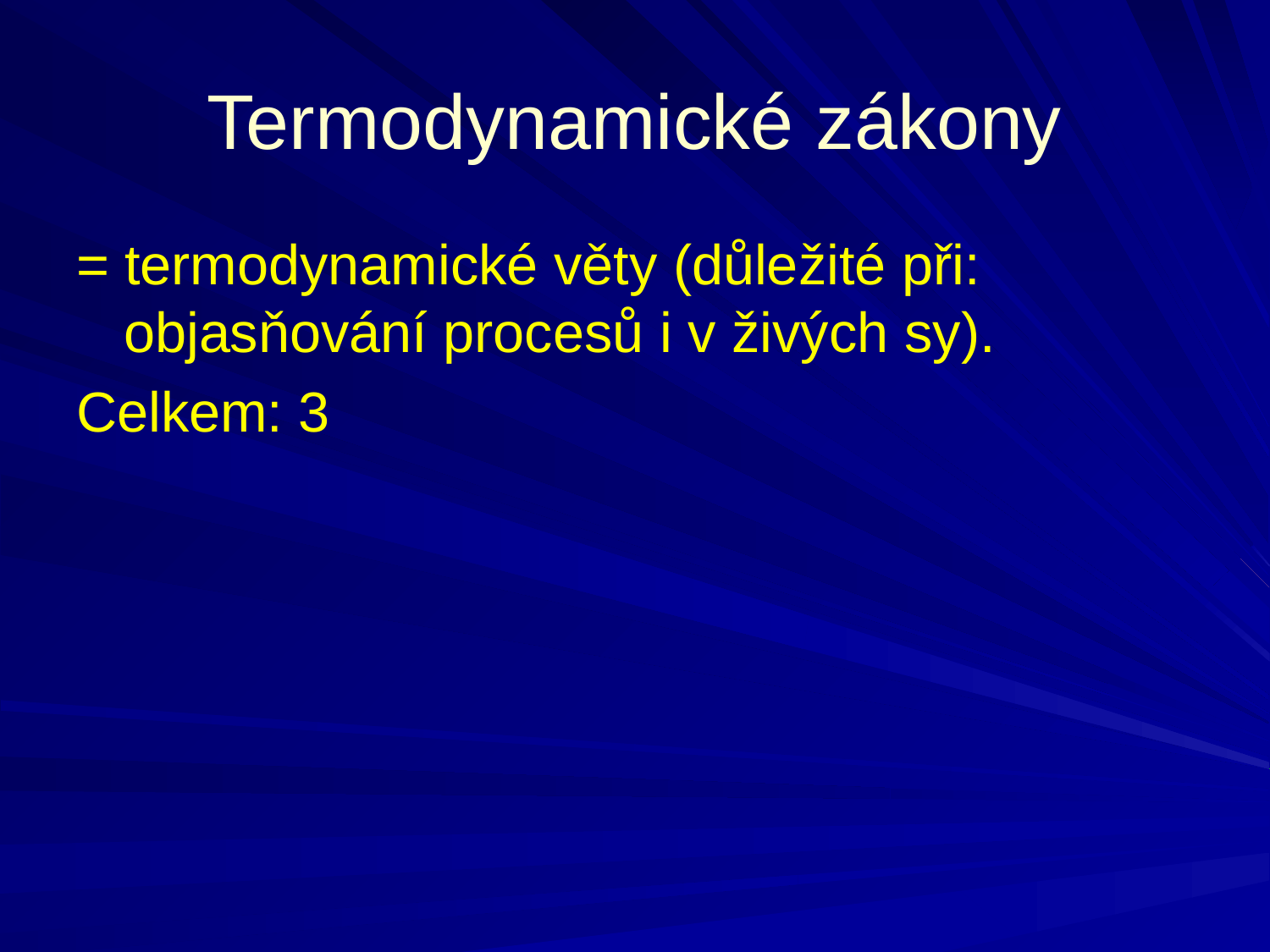

Termodynamické zákony
= termodynamické věty (důležité při: objasňování procesů i v živých sy).
Celkem: 3